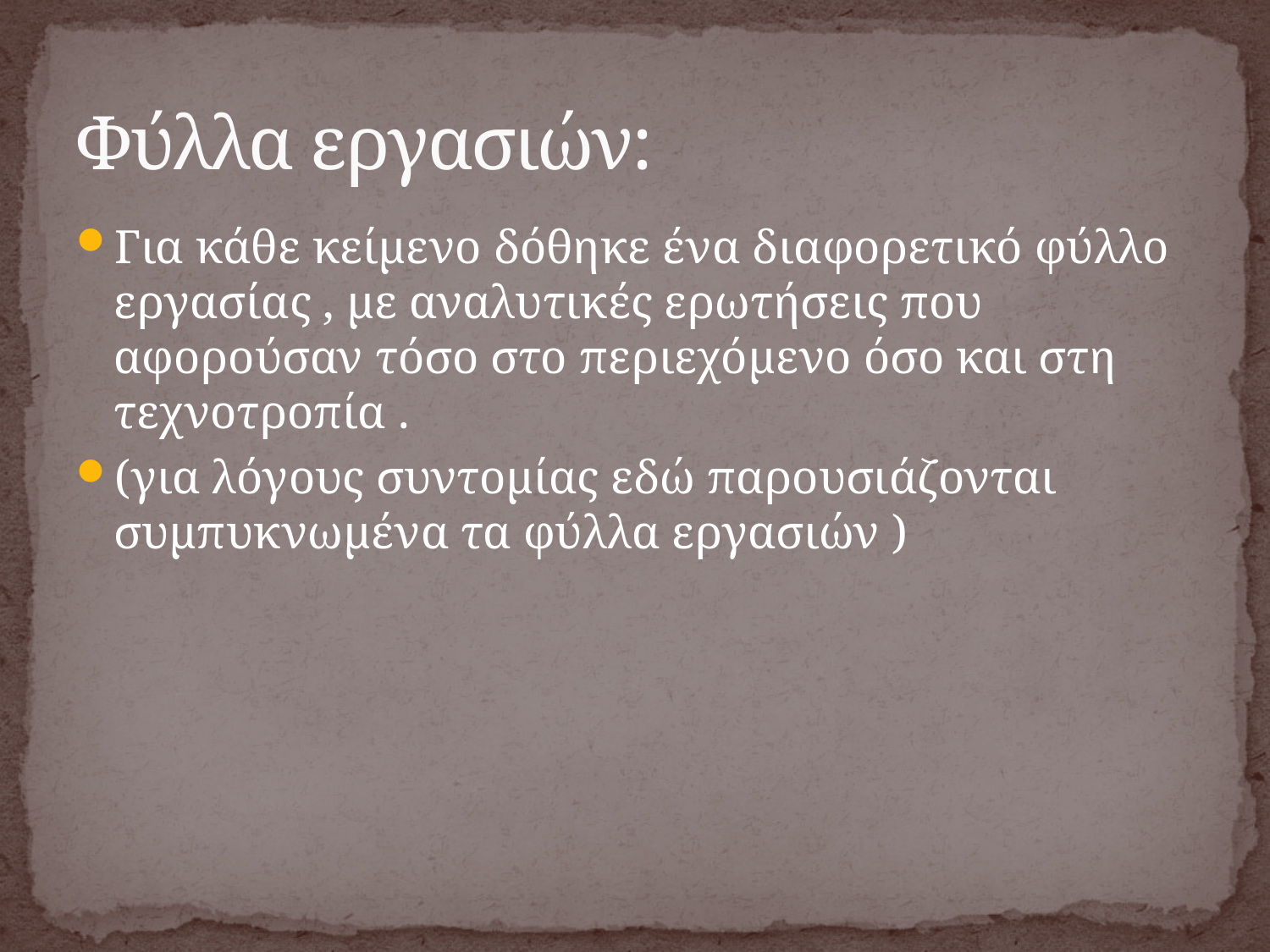

# Φύλλα εργασιών:
Για κάθε κείμενο δόθηκε ένα διαφορετικό φύλλο εργασίας , με αναλυτικές ερωτήσεις που αφορούσαν τόσο στο περιεχόμενο όσο και στη τεχνοτροπία .
(για λόγους συντομίας εδώ παρουσιάζονται συμπυκνωμένα τα φύλλα εργασιών )